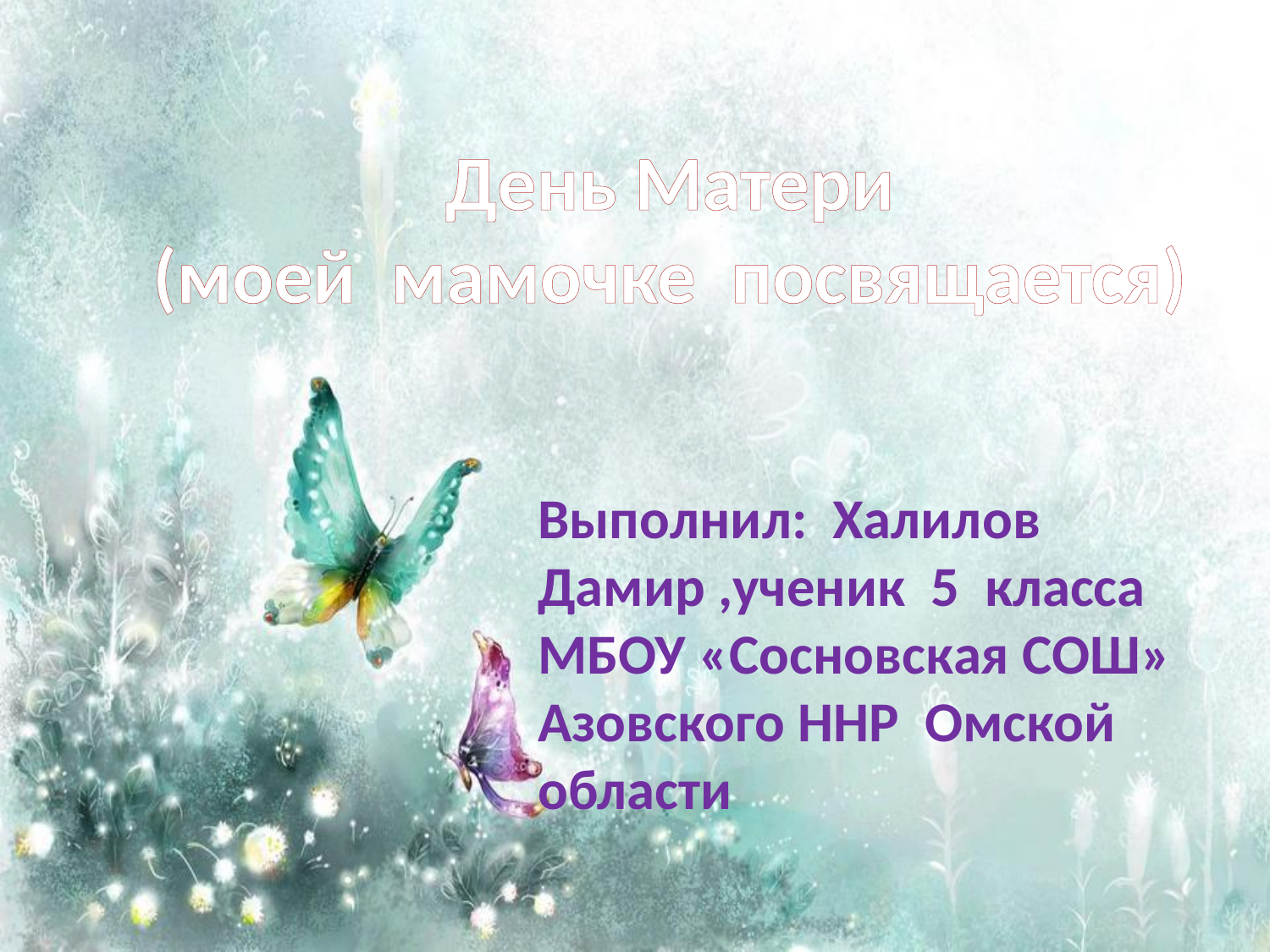

День Матери
(моей  мамочке  посвящается)
Выполнил:  Халилов  Дамир ,ученик  5  класса МБОУ «Сосновская СОШ» Азовского ННР  Омской  области